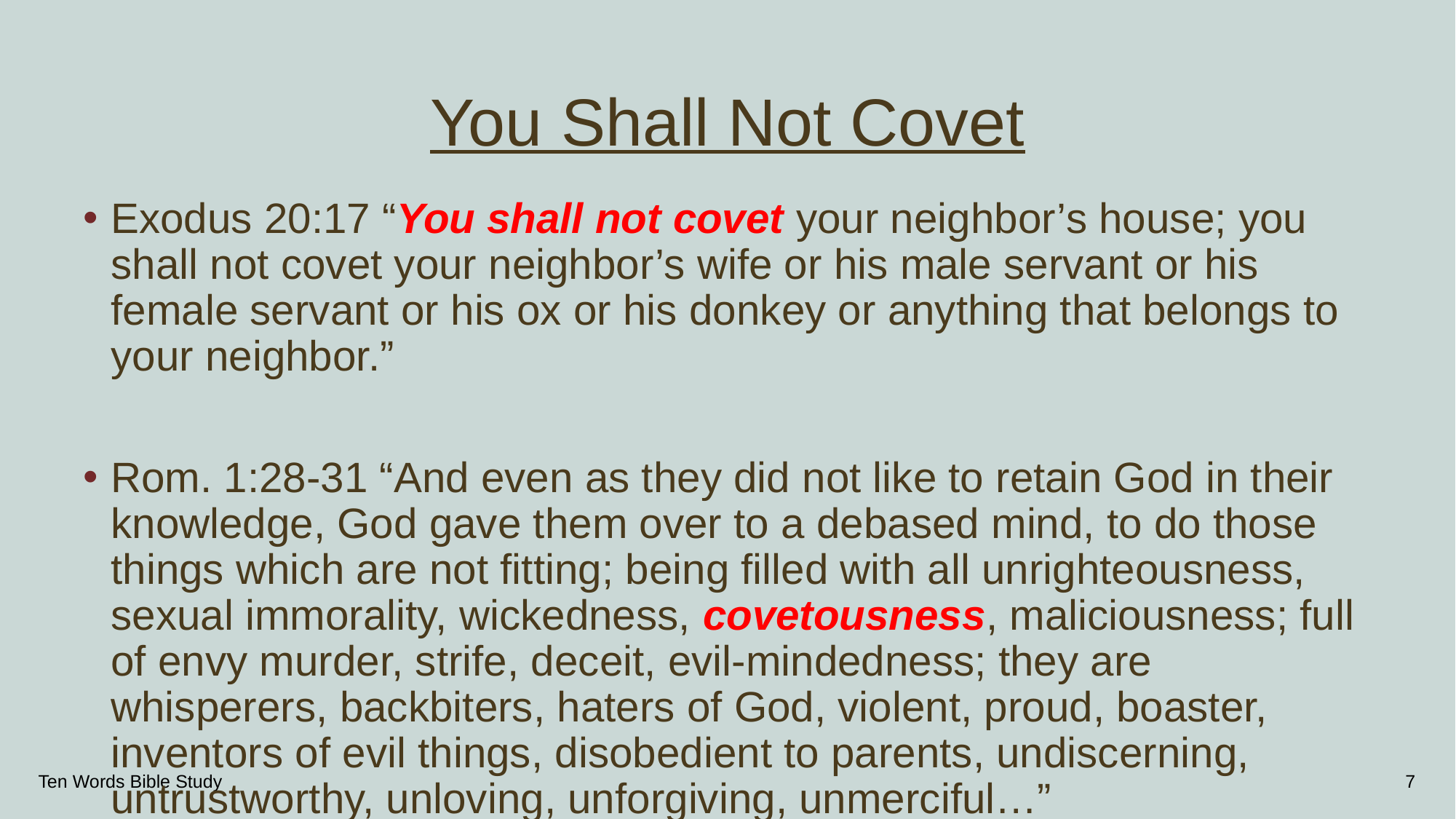

# You Shall Not Covet
Exodus 20:17 “You shall not covet your neighbor’s house; you shall not covet your neighbor’s wife or his male servant or his female servant or his ox or his donkey or anything that belongs to your neighbor.”

Rom. 1:28-31 “And even as they did not like to retain God in their knowledge, God gave them over to a debased mind, to do those things which are not fitting; being filled with all unrighteousness, sexual immorality, wickedness, covetousness, maliciousness; full of envy murder, strife, deceit, evil-mindedness; they are whisperers, backbiters, haters of God, violent, proud, boaster, inventors of evil things, disobedient to parents, undiscerning, untrustworthy, unloving, unforgiving, unmerciful…”

Ten Words Bible Study
7